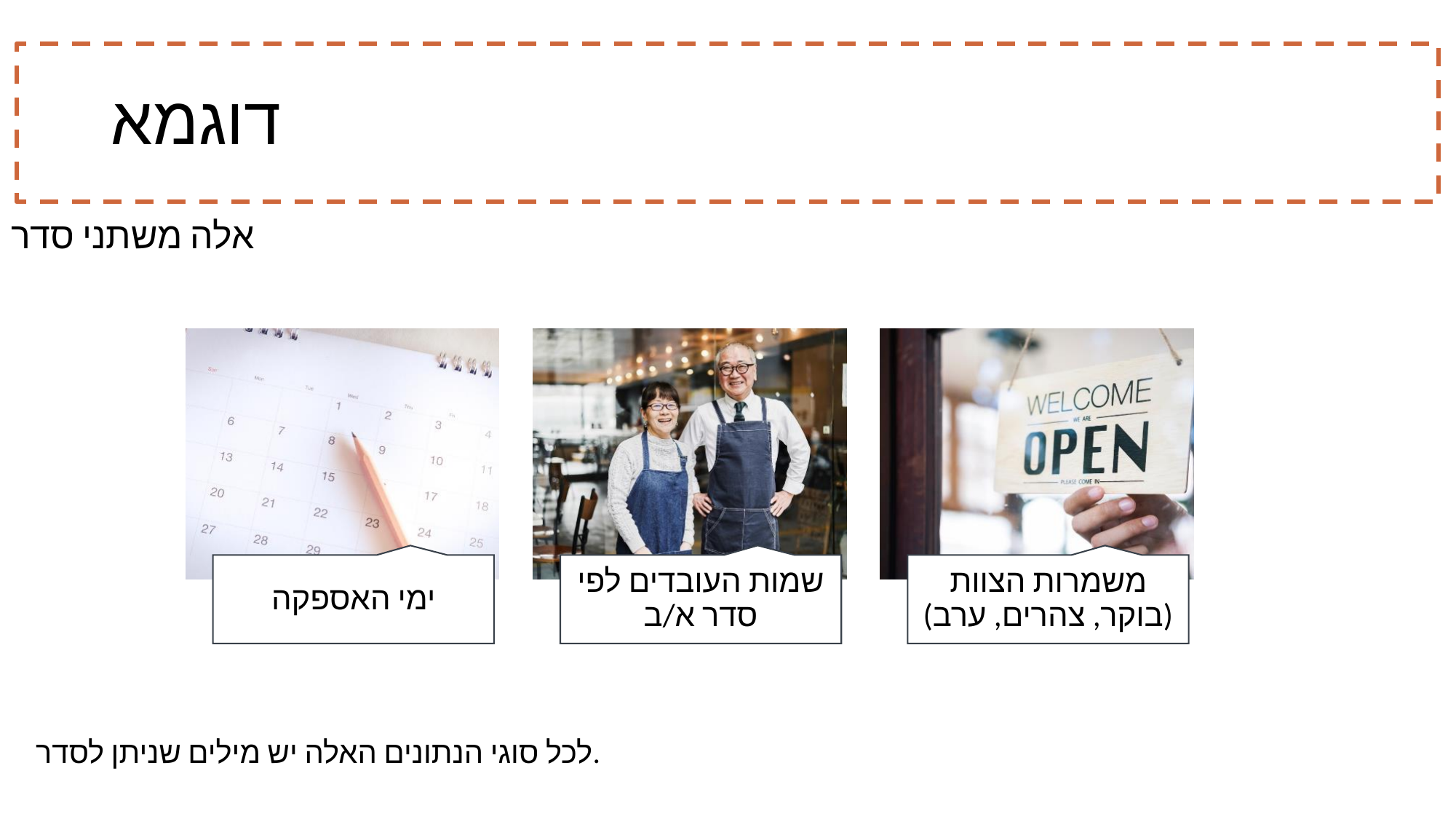

# דוגמא
אלה משתני סדר

ימי האספקה

שמות העובדים לפי סדר א/ב

משמרות הצוות (בוקר, צהרים, ערב)
לכל סוגי הנתונים האלה יש מילים שניתן לסדר.